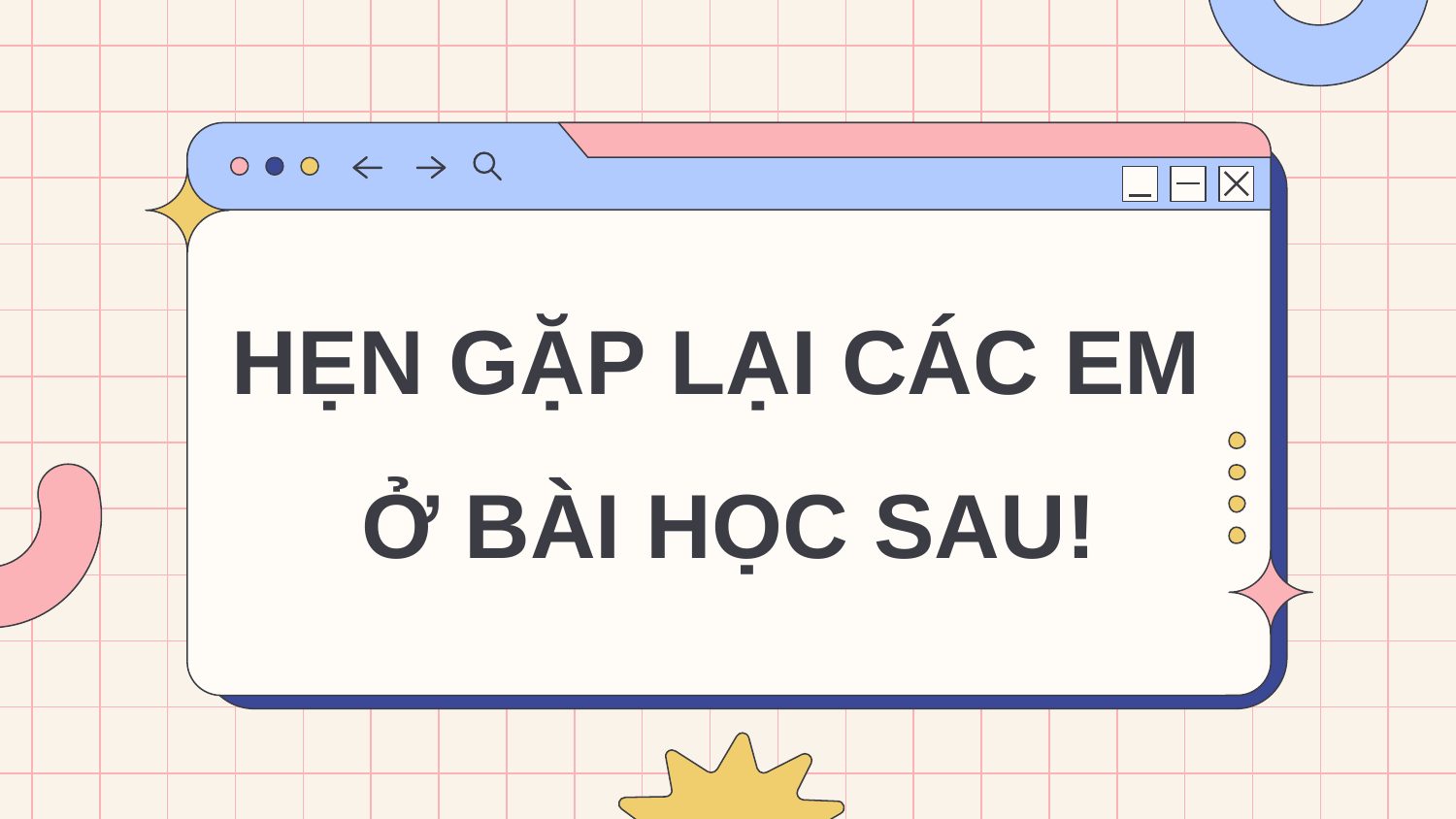

# HẸN GẶP LẠI CÁC EM Ở BÀI HỌC SAU!